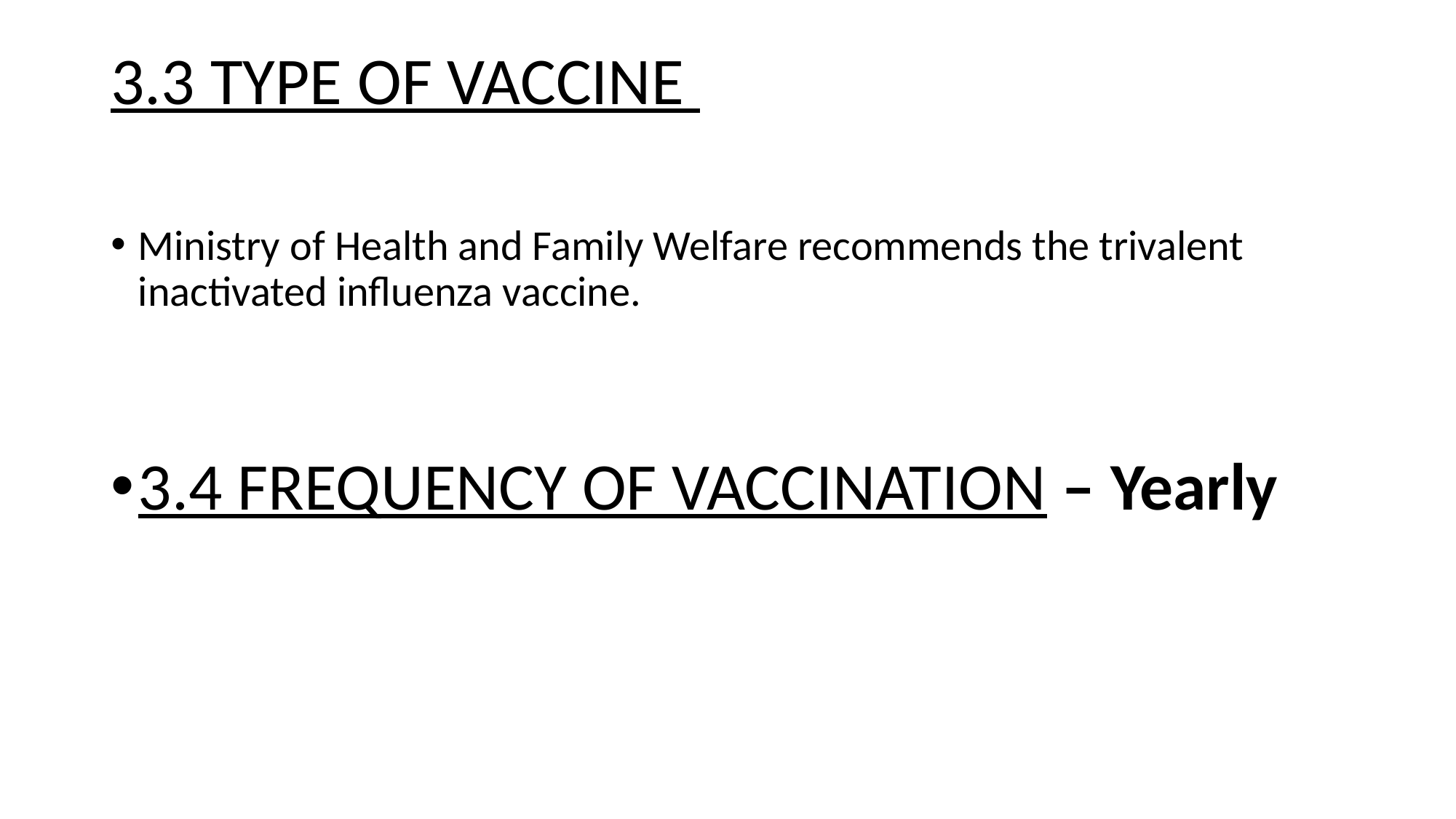

# 3.3 TYPE OF VACCINE
Ministry of Health and Family Welfare recommends the trivalent inactivated influenza vaccine.

3.4 FREQUENCY OF VACCINATION – Yearly